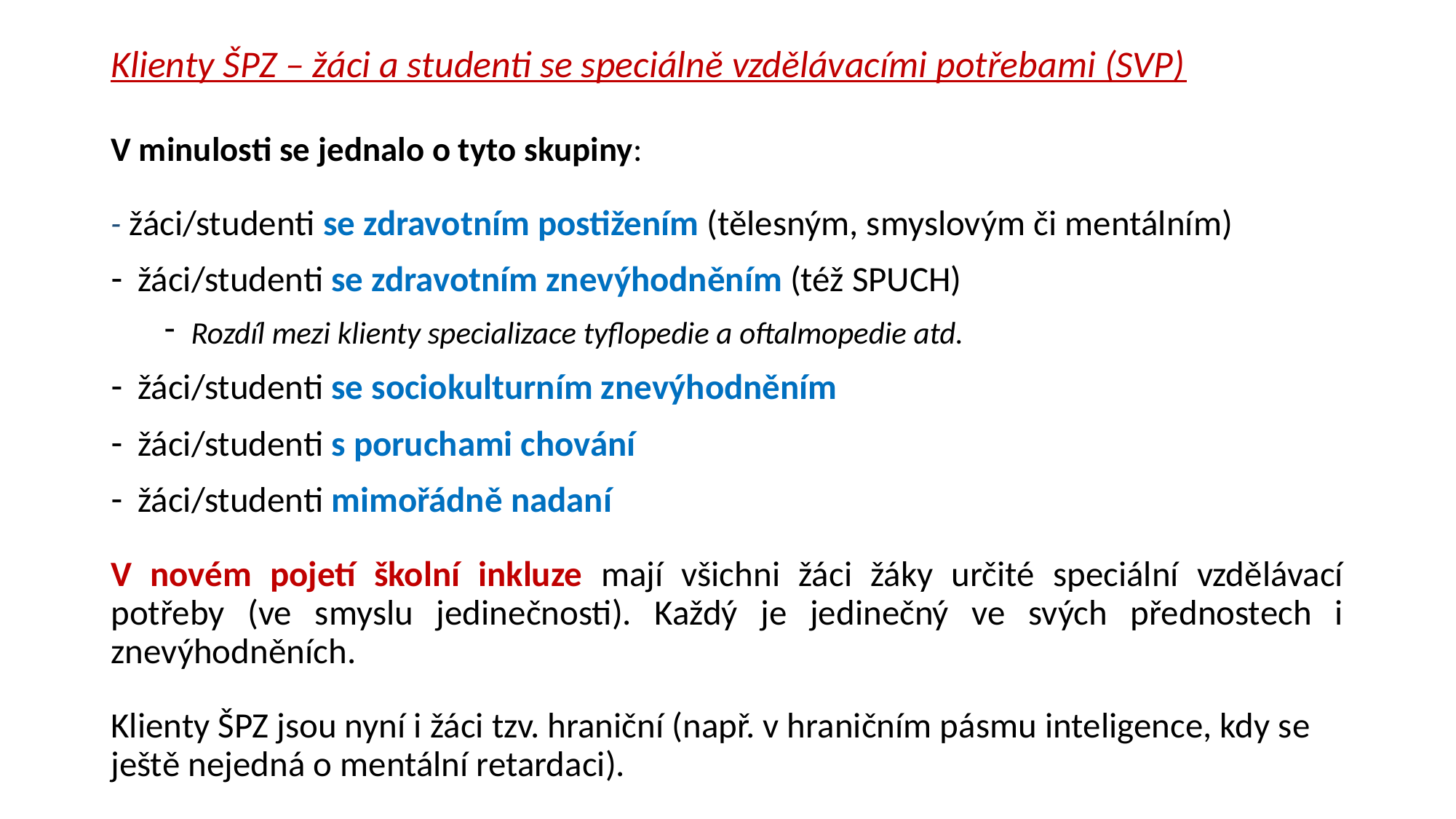

# Klienty ŠPZ – žáci a studenti se speciálně vzdělávacími potřebami (SVP)
V minulosti se jednalo o tyto skupiny:
- žáci/studenti se zdravotním postižením (tělesným, smyslovým či mentálním)
žáci/studenti se zdravotním znevýhodněním (též SPUCH)
Rozdíl mezi klienty specializace tyflopedie a oftalmopedie atd.
žáci/studenti se sociokulturním znevýhodněním
žáci/studenti s poruchami chování
žáci/studenti mimořádně nadaní
V novém pojetí školní inkluze mají všichni žáci žáky určité speciální vzdělávací potřeby (ve smyslu jedinečnosti). Každý je jedinečný ve svých přednostech i znevýhodněních.
Klienty ŠPZ jsou nyní i žáci tzv. hraniční (např. v hraničním pásmu inteligence, kdy se ještě nejedná o mentální retardaci).